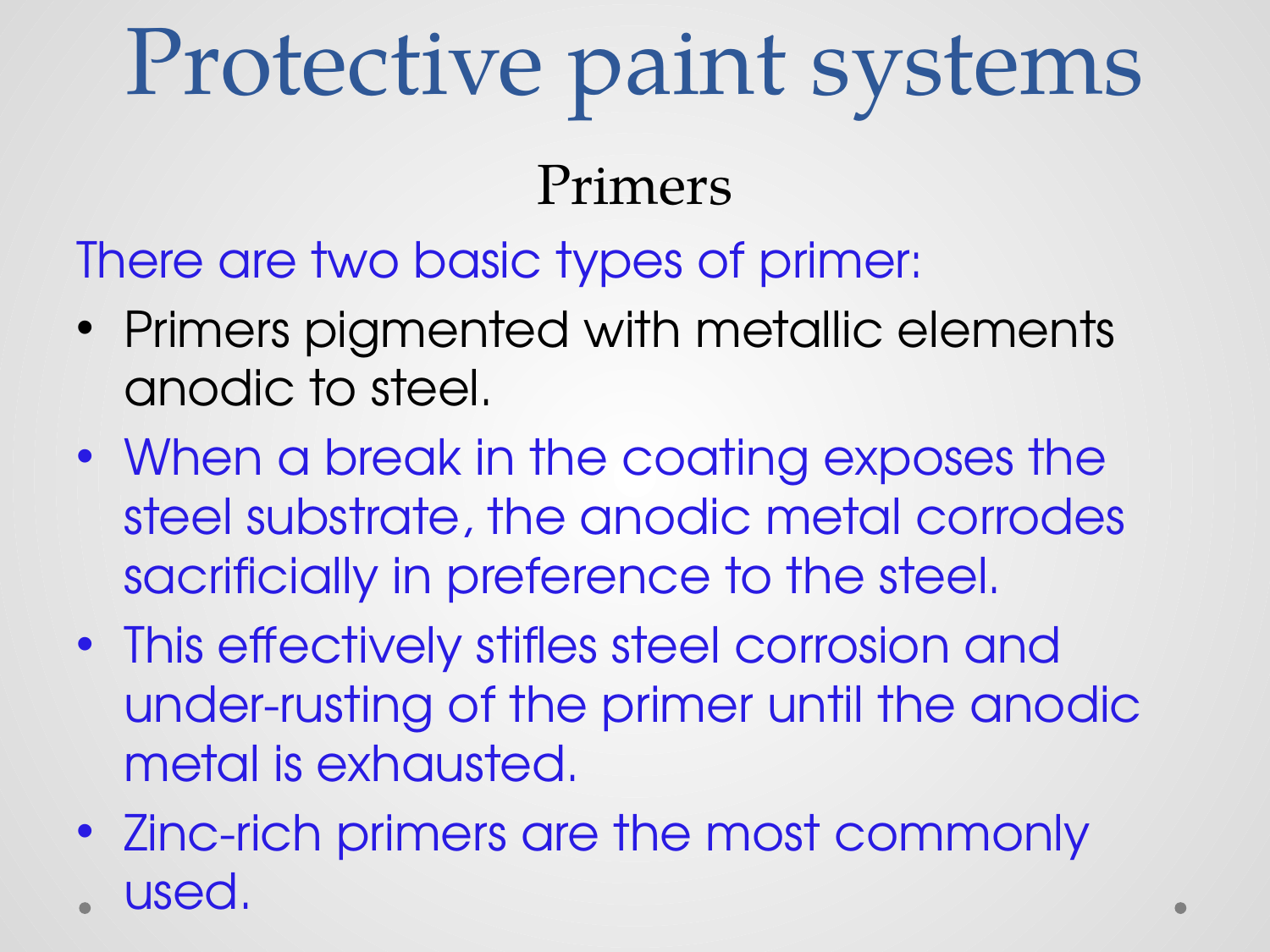

# Protective paint systems Primers
There are two basic types of primer:
Primers pigmented with metallic elements anodic to steel.
When a break in the coating exposes the steel substrate, the anodic metal corrodes sacrificially in preference to the steel.
This effectively stifles steel corrosion and under-rusting of the primer until the anodic metal is exhausted.
Zinc-rich primers are the most commonly used.